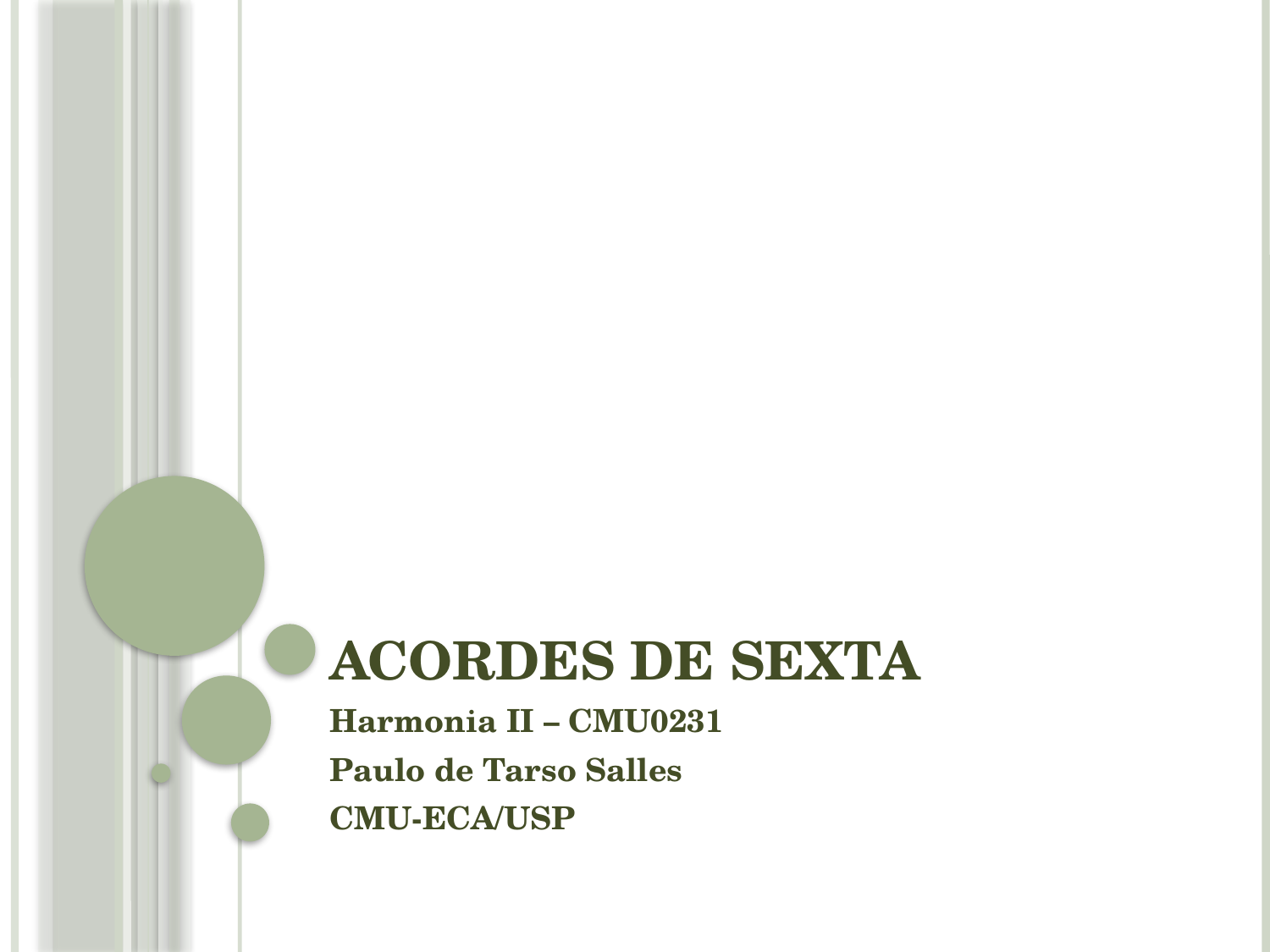

# Acordes de Sexta
Harmonia II – CMU0231
Paulo de Tarso Salles
CMU-ECA/USP